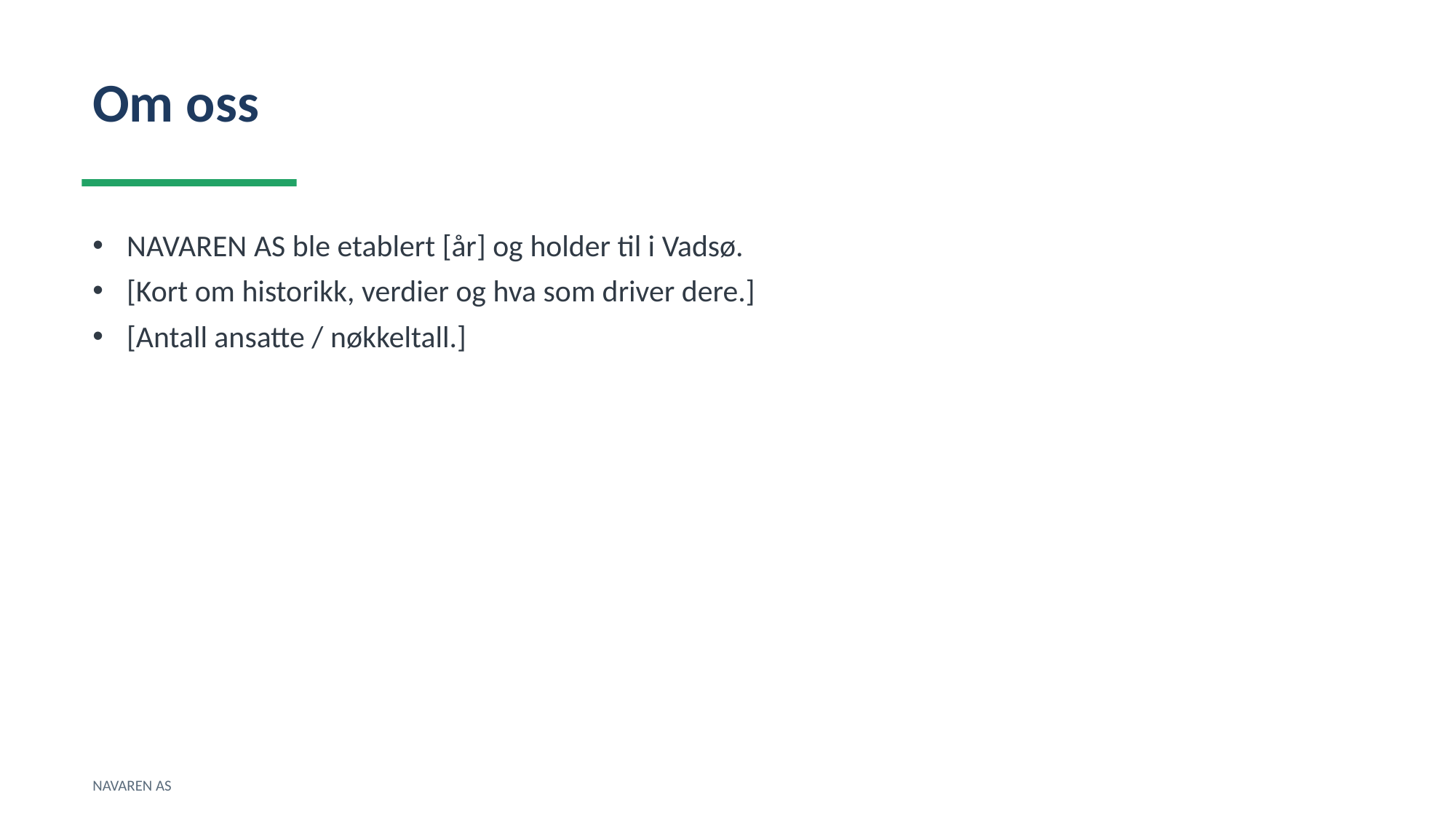

Om oss

NAVAREN AS ble etablert [år] og holder til i Vadsø.
[Kort om historikk, verdier og hva som driver dere.]
[Antall ansatte / nøkkeltall.]
NAVAREN AS